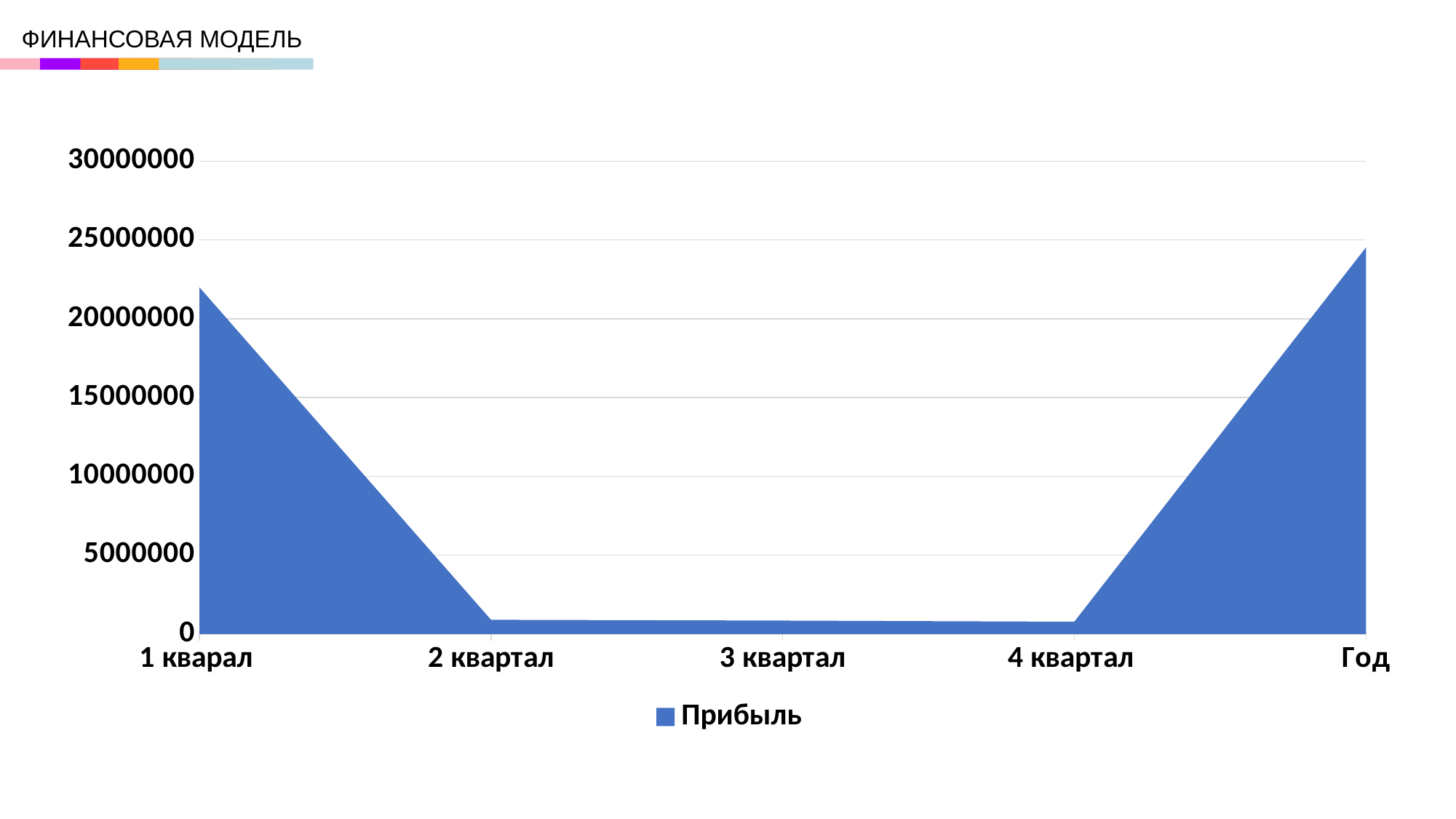

Финансовая модель

### Chart

| Category | Постоянные расходы | Переменные расходы  | Прибыль |
|---|---|---|---|
| 1 кварал  | None | None | 22000000.0 |
| 2 квартал | None | None | 900000.0 |
| 3 квартал | None | None | 850000.0 |
| 4 квартал  | None | None | 780000.0 |
| Год | None | None | 24530000.0 |